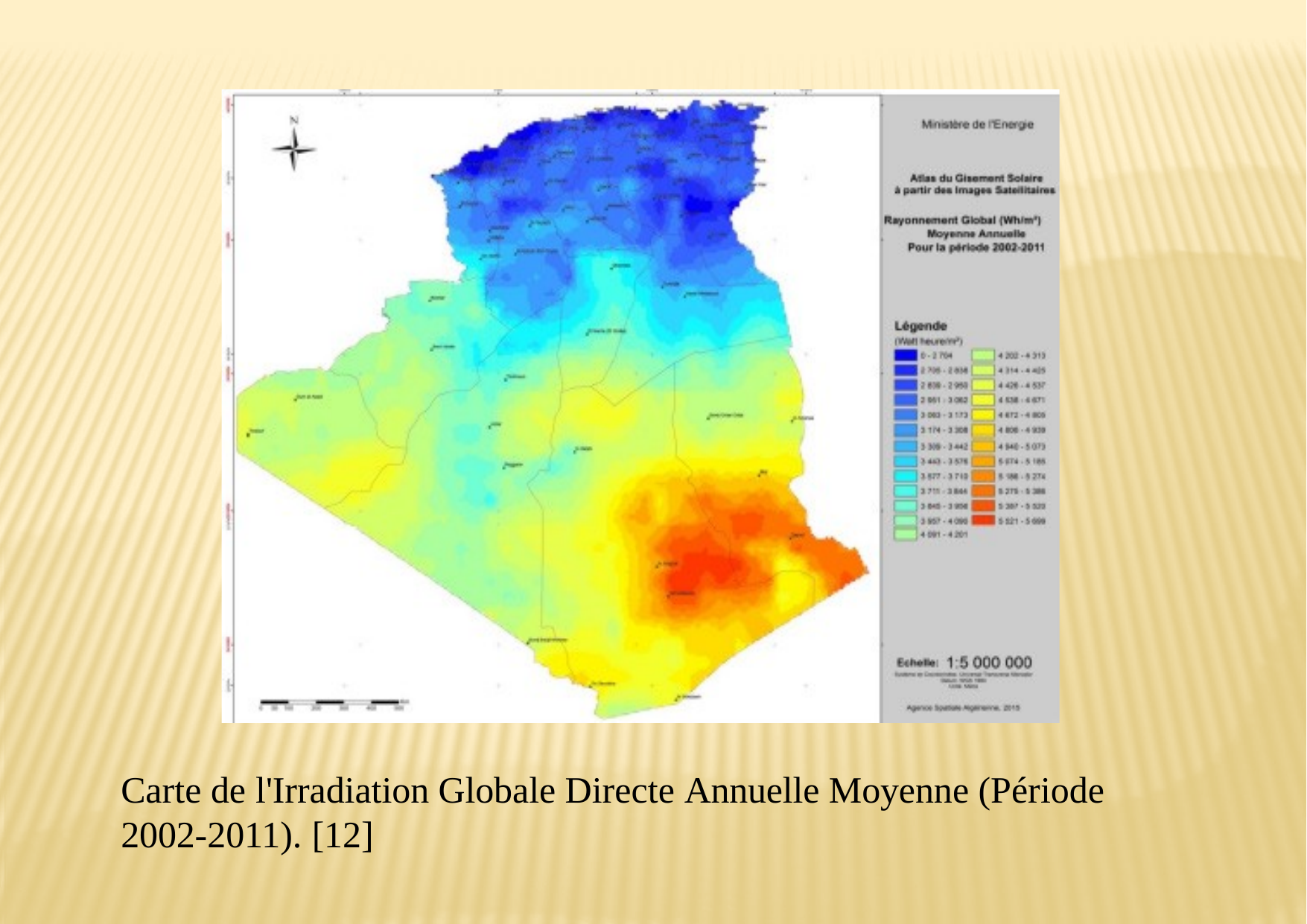

Carte de l'Irradiation Globale Directe Annuelle Moyenne (Période 2002-2011). [12]